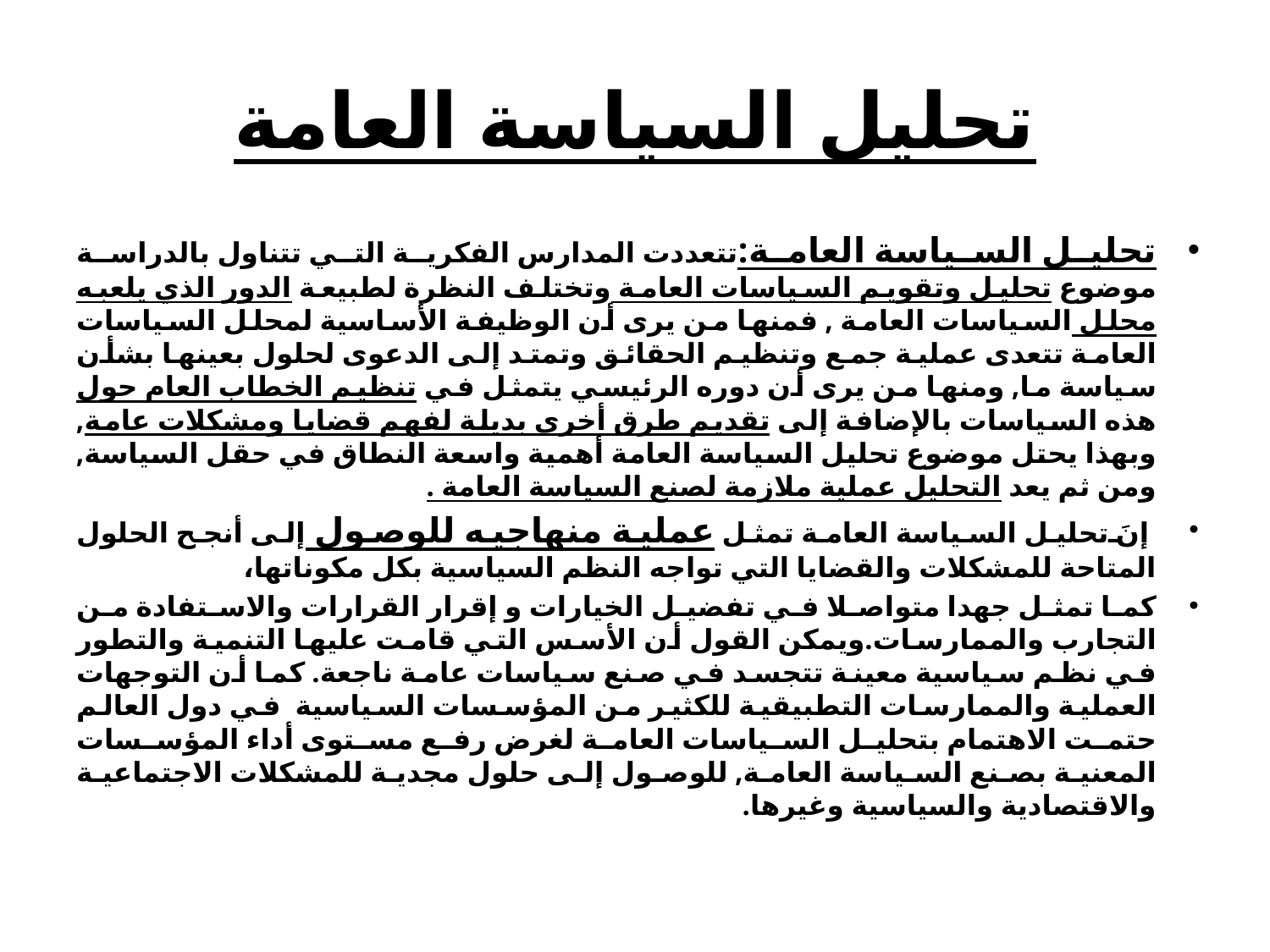

# تحليل السياسة العامة
تحليل السياسة العامة:تتعددت المدارس الفكرية التي تتناول بالدراسة موضوع تحليل وتقويم السياسات العامة وتختلف النظرة لطبيعة الدور الذي يلعبه محلل السياسات العامة , فمنها من يرى أن الوظيفة الأساسية لمحلل السياسات العامة تتعدى عملية جمع وتنظيم الحقائق وتمتد إلى الدعوى لحلول بعينها بشأن سياسة ما, ومنها من يرى أن دوره الرئيسي يتمثل في تنظيم الخطاب العام حول هذه السياسات بالإضافة إلى تقديم طرق أخرى بديلة لفهم قضايا ومشكلات عامة, وبهذا يحتل موضوع تحليل السياسة العامة أهمية واسعة النطاق في حقل السياسة, ومن ثم يعد التحليل عملية ملازمة لصنع السياسة العامة .
إنَ تحليل السياسة العامة تمثل عملية منهاجيه للوصول إلى أنجح الحلول المتاحة للمشكلات والقضايا التي تواجه النظم السياسية بكل مكوناتها،
كما تمثل جهدا متواصلا في تفضيل الخيارات و إقرار القرارات والاستفادة من التجارب والممارسات.ويمكن القول أن الأسس التي قامت عليها التنمية والتطور في نظم سياسية معينة تتجسد في صنع سياسات عامة ناجعة. كما أن التوجهات العملية والممارسات التطبيقية للكثير من المؤسسات السياسية  في دول العالم حتمت الاهتمام بتحليل السياسات العامة لغرض رفع مستوى أداء المؤسسات المعنية بصنع السياسة العامة, للوصول إلى حلول مجدية للمشكلات الاجتماعية والاقتصادية والسياسية وغيرها.